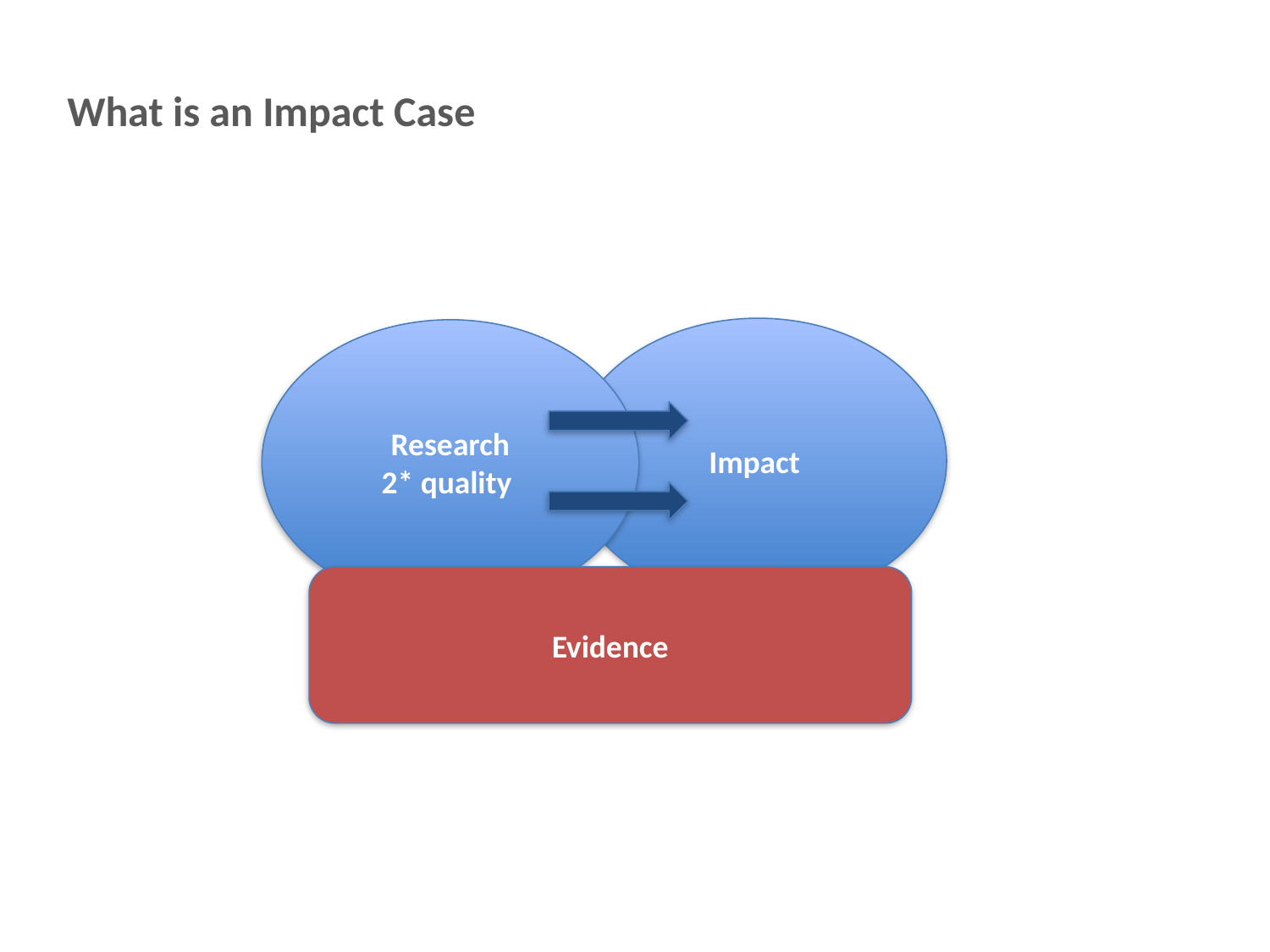

What is an Impact Case
Impact
Research
2* quality

Evidence